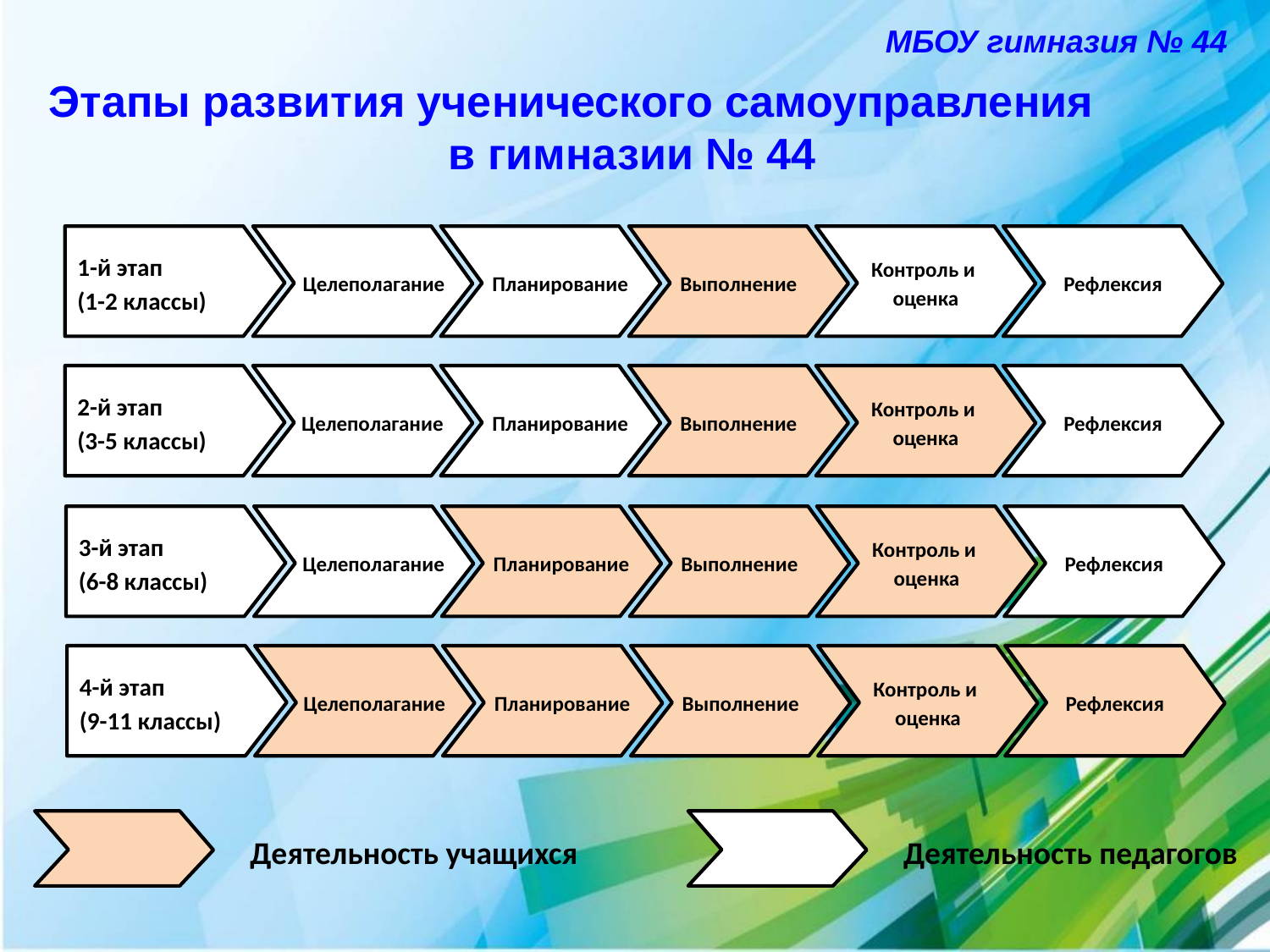

МБОУ гимназия № 44
Этапы развития ученического самоуправления           в гимназии № 44

1-й этап
(1-2 классы)
     Целеполагание
    Планирование
Выполнение
Контроль и
оценка
Рефлексия
2-й этап
(3-5 классы)
    Целеполагание
    Планирование
Выполнение
Контроль и
оценка
Рефлексия
3-й этап
(6-8 классы)
    Целеполагание
    Планирование
Выполнение
Контроль и
оценка
Рефлексия
4-й этап
(9-11 классы)
    Целеполагание
    Планирование
Выполнение
Контроль и
оценка
Рефлексия

Деятельность учащихся

Деятельность педагогов